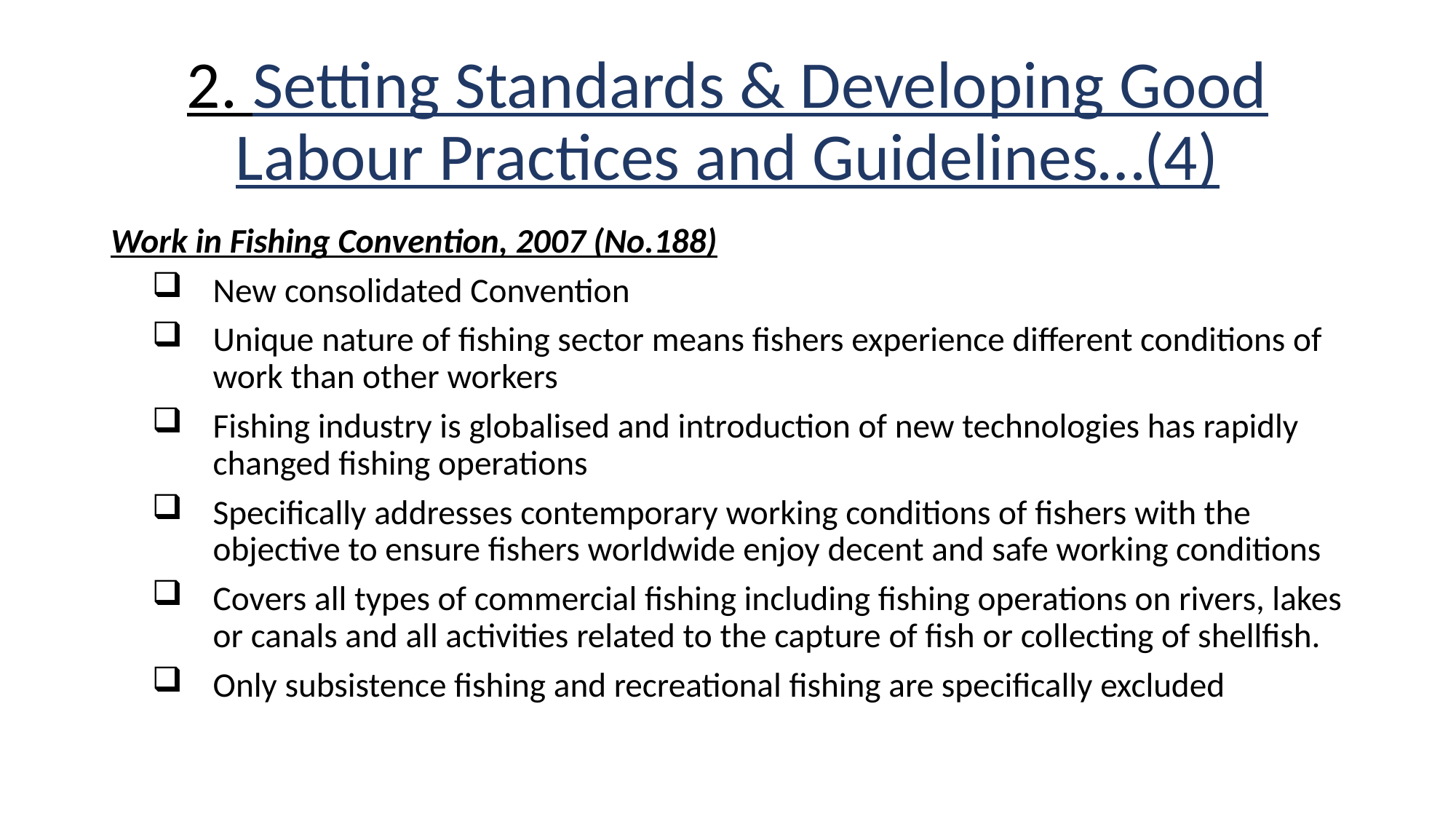

# 2. Setting Standards & Developing Good Labour Practices and Guidelines…(4)
Work in Fishing Convention, 2007 (No.188)
New consolidated Convention
Unique nature of fishing sector means fishers experience different conditions of work than other workers
Fishing industry is globalised and introduction of new technologies has rapidly changed fishing operations
Specifically addresses contemporary working conditions of fishers with the objective to ensure fishers worldwide enjoy decent and safe working conditions
Covers all types of commercial fishing including fishing operations on rivers, lakes or canals and all activities related to the capture of fish or collecting of shellfish.
Only subsistence fishing and recreational fishing are specifically excluded